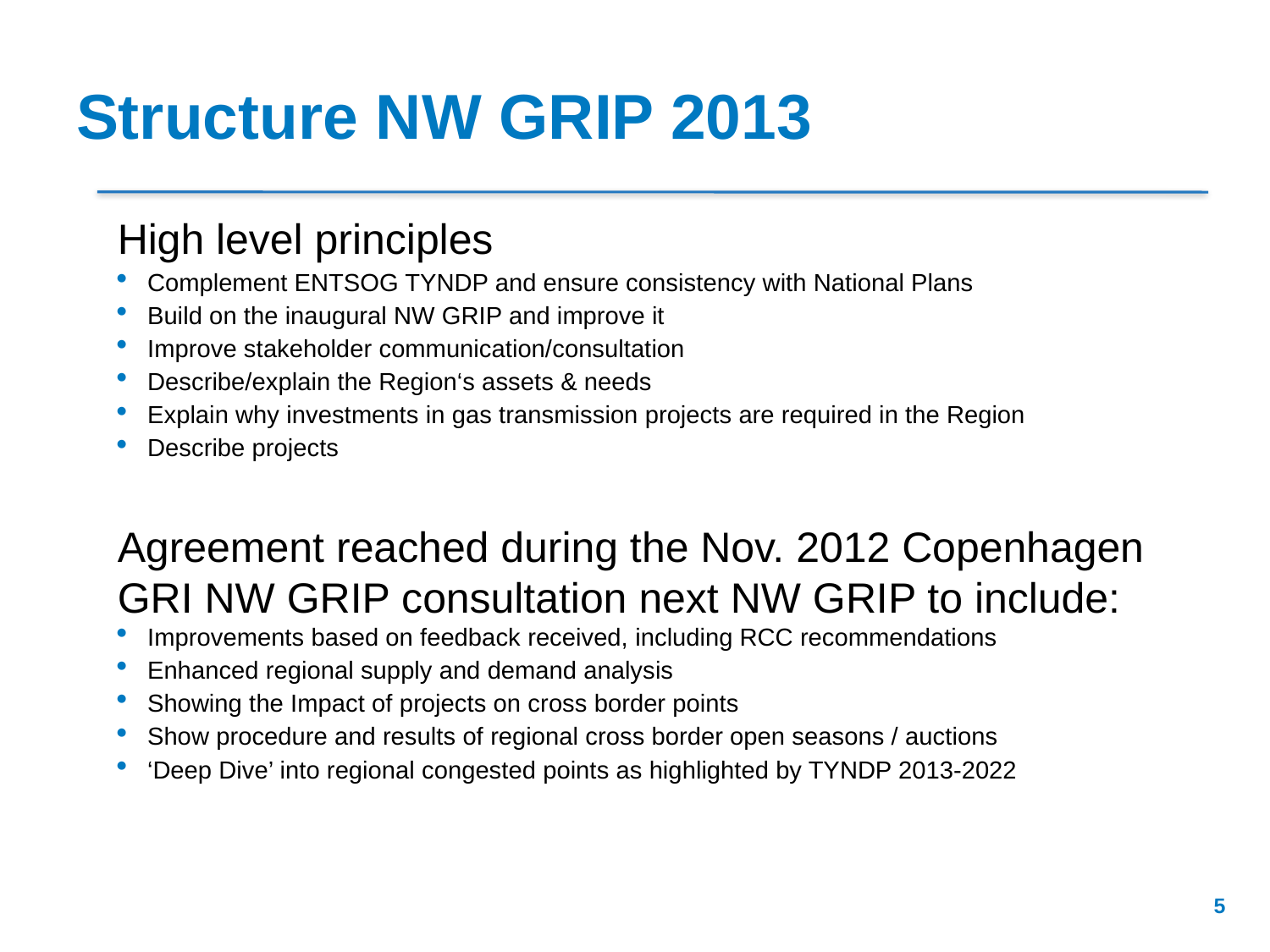

# Structure NW GRIP 2013
High level principles
Complement ENTSOG TYNDP and ensure consistency with National Plans
Build on the inaugural NW GRIP and improve it
Improve stakeholder communication/consultation
Describe/explain the Region‘s assets & needs
Explain why investments in gas transmission projects are required in the Region
Describe projects

Agreement reached during the Nov. 2012 Copenhagen GRI NW GRIP consultation next NW GRIP to include:
Improvements based on feedback received, including RCC recommendations
Enhanced regional supply and demand analysis
Showing the Impact of projects on cross border points
Show procedure and results of regional cross border open seasons / auctions
‘Deep Dive’ into regional congested points as highlighted by TYNDP 2013-2022

5